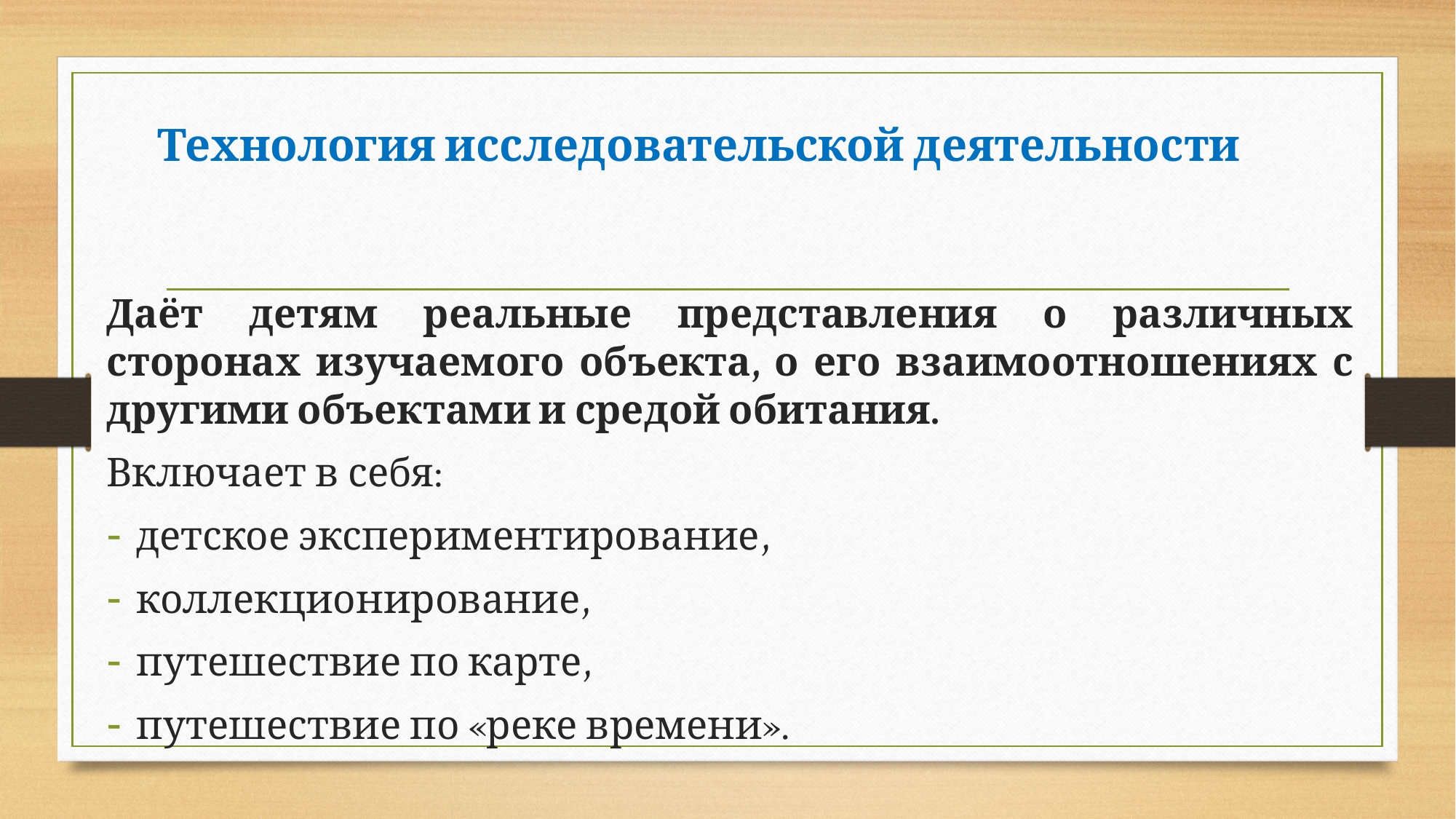

# Технология исследовательской деятельности
Даёт детям реальные представления о различных сторонах изучаемого объекта, о его взаимоотношениях с другими объектами и средой обитания.
Включает в себя:
детское экспериментирование,
коллекционирование,
путешествие по карте,
путешествие по «реке времени».